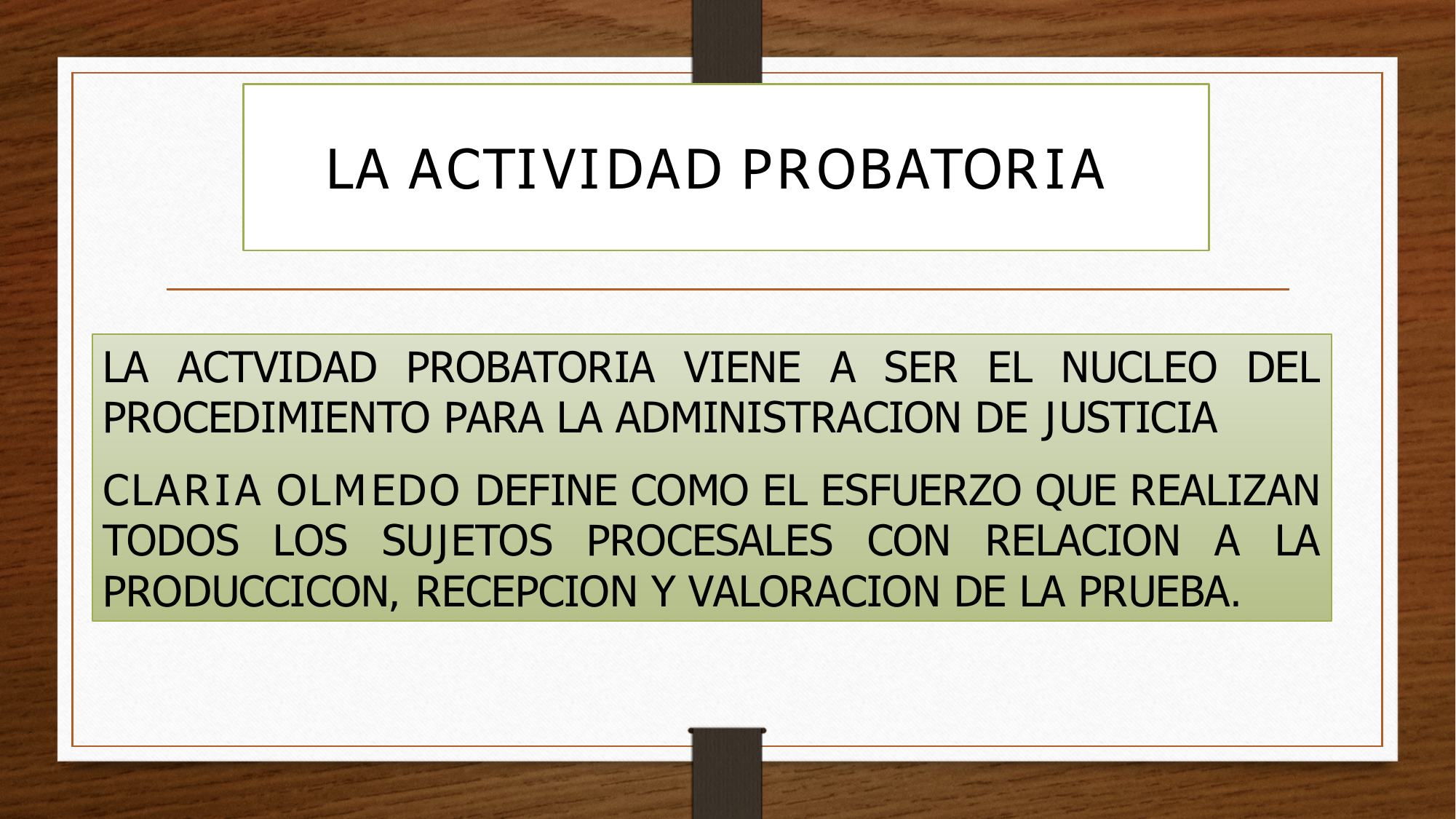

# LA ACTIVIDAD PROBATORIA
LA ACTVIDAD PROBATORIA VIENE A SER EL NUCLEO DEL PROCEDIMIENTO PARA LA ADMINISTRACION DE JUSTICIA
CLARIA OLMEDO DEFINE COMO EL ESFUERZO QUE REALIZAN TODOS LOS SUJETOS PROCESALES CON RELACION A LA PRODUCCICON, RECEPCION Y VALORACION DE LA PRUEBA.